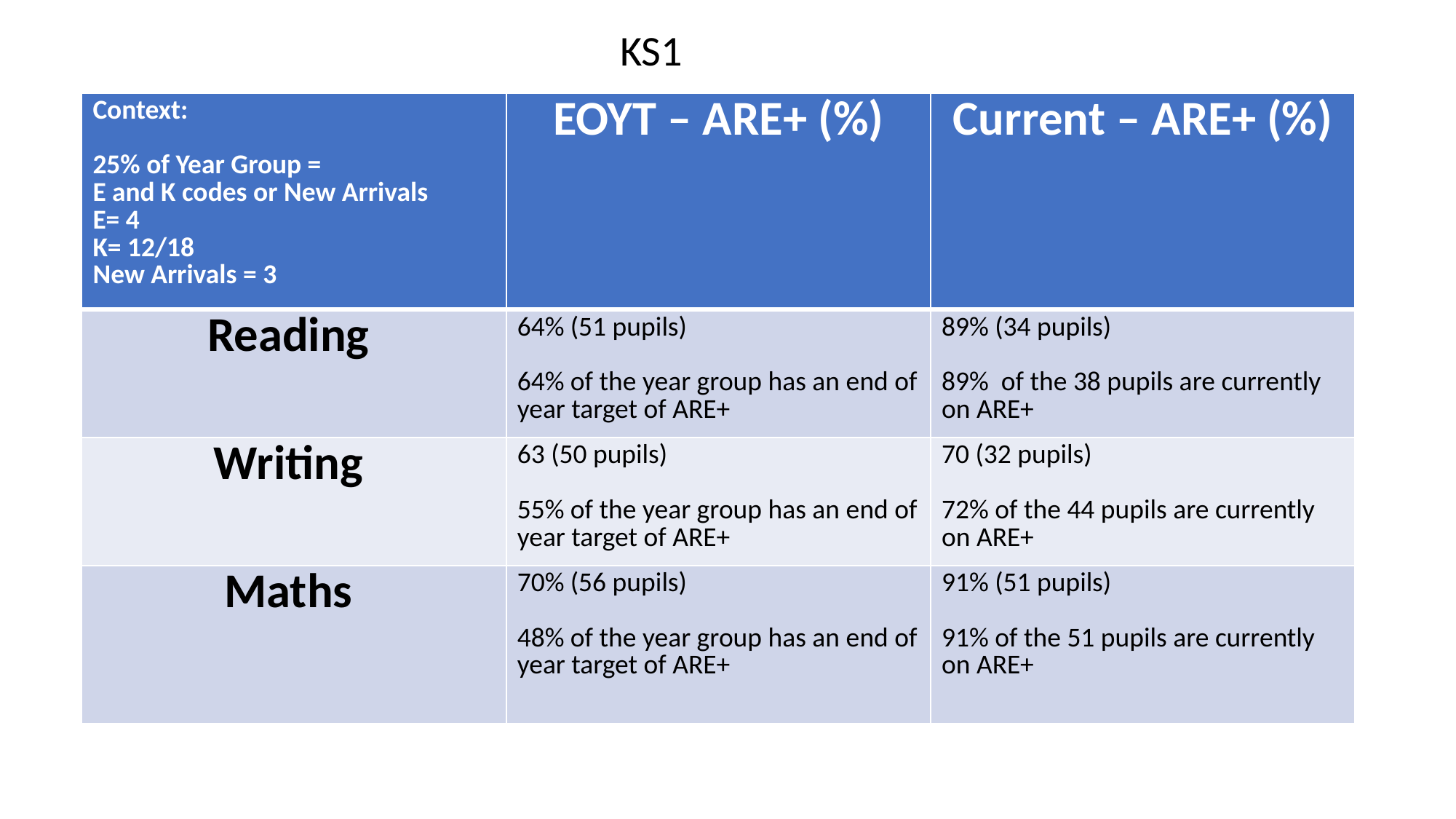

# KS1
| Context: 25% of Year Group = E and K codes or New Arrivals E= 4 K= 12/18 New Arrivals = 3 | EOYT – ARE+ (%) | Current – ARE+ (%) |
| --- | --- | --- |
| Reading | 64% (51 pupils) 64% of the year group has an end of year target of ARE+ | 89% (34 pupils) 89% of the 38 pupils are currently on ARE+ |
| Writing | 63 (50 pupils) 55% of the year group has an end of year target of ARE+ | 70 (32 pupils) 72% of the 44 pupils are currently on ARE+ |
| Maths | 70% (56 pupils) 48% of the year group has an end of year target of ARE+ | 91% (51 pupils) 91% of the 51 pupils are currently on ARE+ |